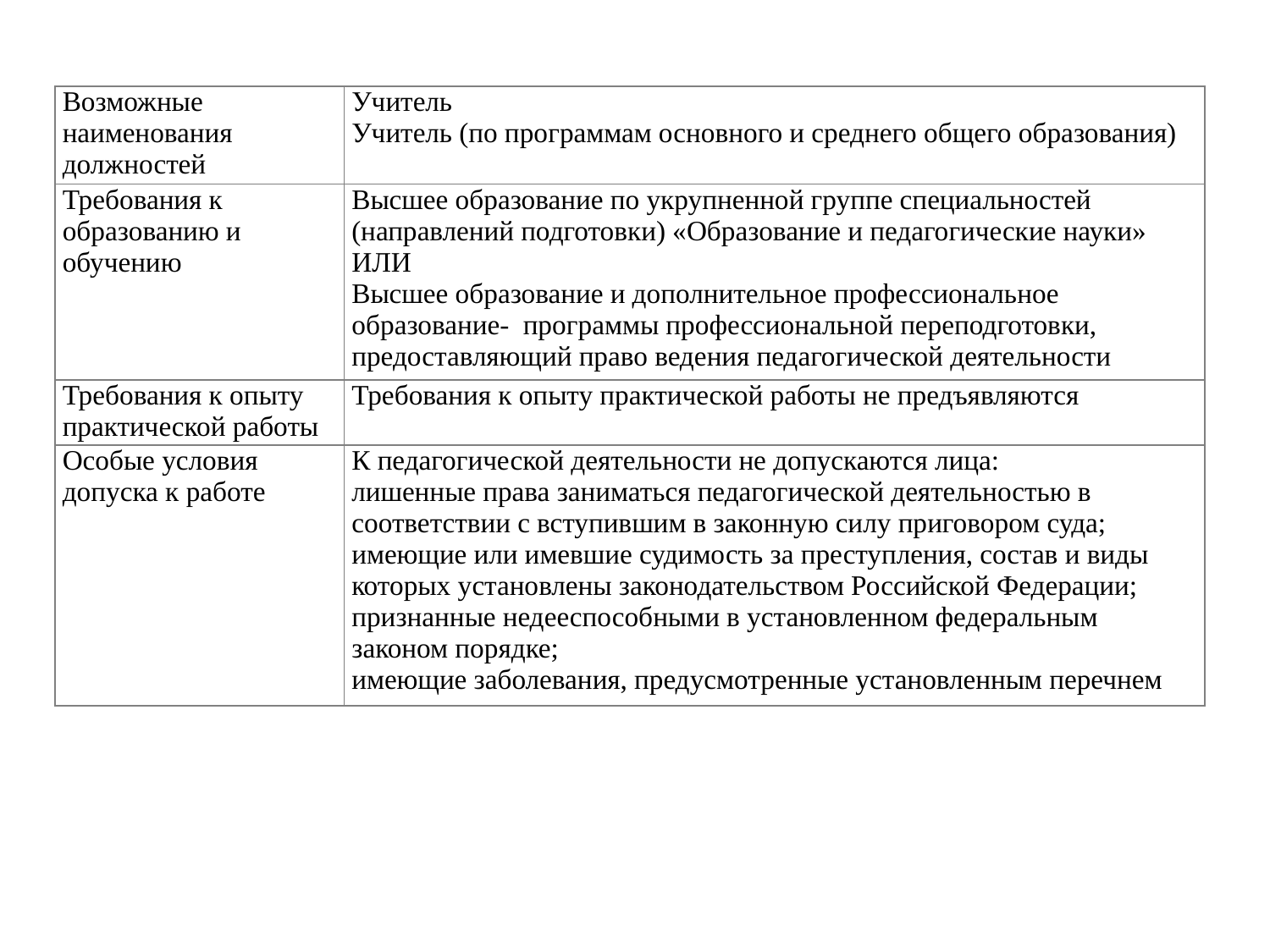

| Возможные наименования должностей | Учитель Учитель (по программам основного и среднего общего образования) |
| --- | --- |
| Требования к образованию и обучению | Высшее образование по укрупненной группе специальностей (направлений подготовки) «Образование и педагогические науки» ИЛИ Высшее образование и дополнительное профессиональное образование- программы профессиональной переподготовки, предоставляющий право ведения педагогической деятельности |
| Требования к опыту практической работы | Требования к опыту практической работы не предъявляются |
| Особые условия допуска к работе | К педагогической деятельности не допускаются лица: лишенные права заниматься педагогической деятельностью в соответствии с вступившим в законную силу приговором суда; имеющие или имевшие судимость за преступления, состав и виды которых установлены законодательством Российской Федерации; признанные недееспособными в установленном федеральным законом порядке; имеющие заболевания, предусмотренные установленным перечнем |